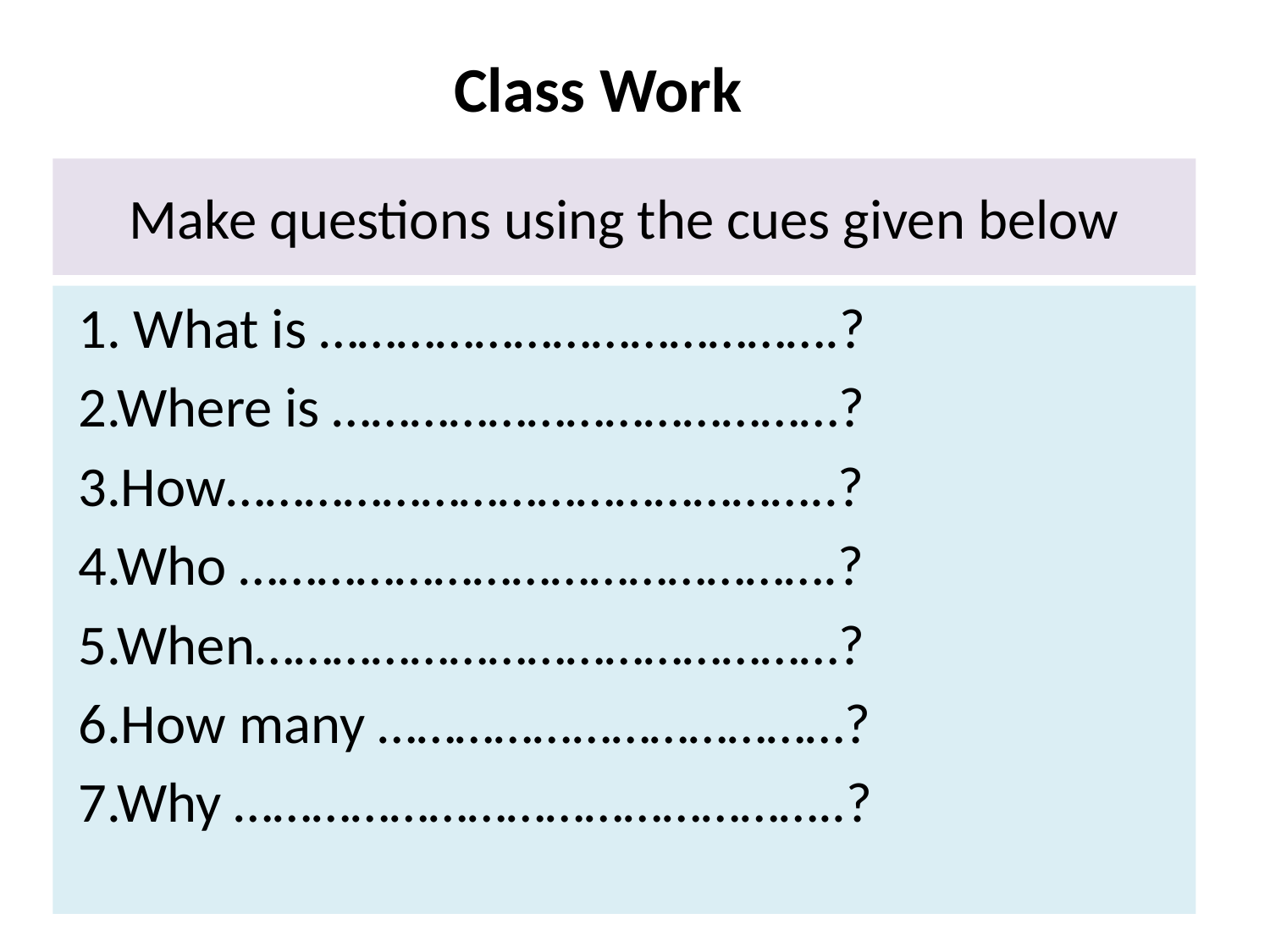

Class Work
# Make questions using the cues given below
 1. What is ………………………………….?
 2.Where is …………………………………?
 3.How………………………………………..?
 4.Who ……………………………………….?
 5.When………………………………………?
 6.How many ………………………………?
 7.Why ………………………………………..?